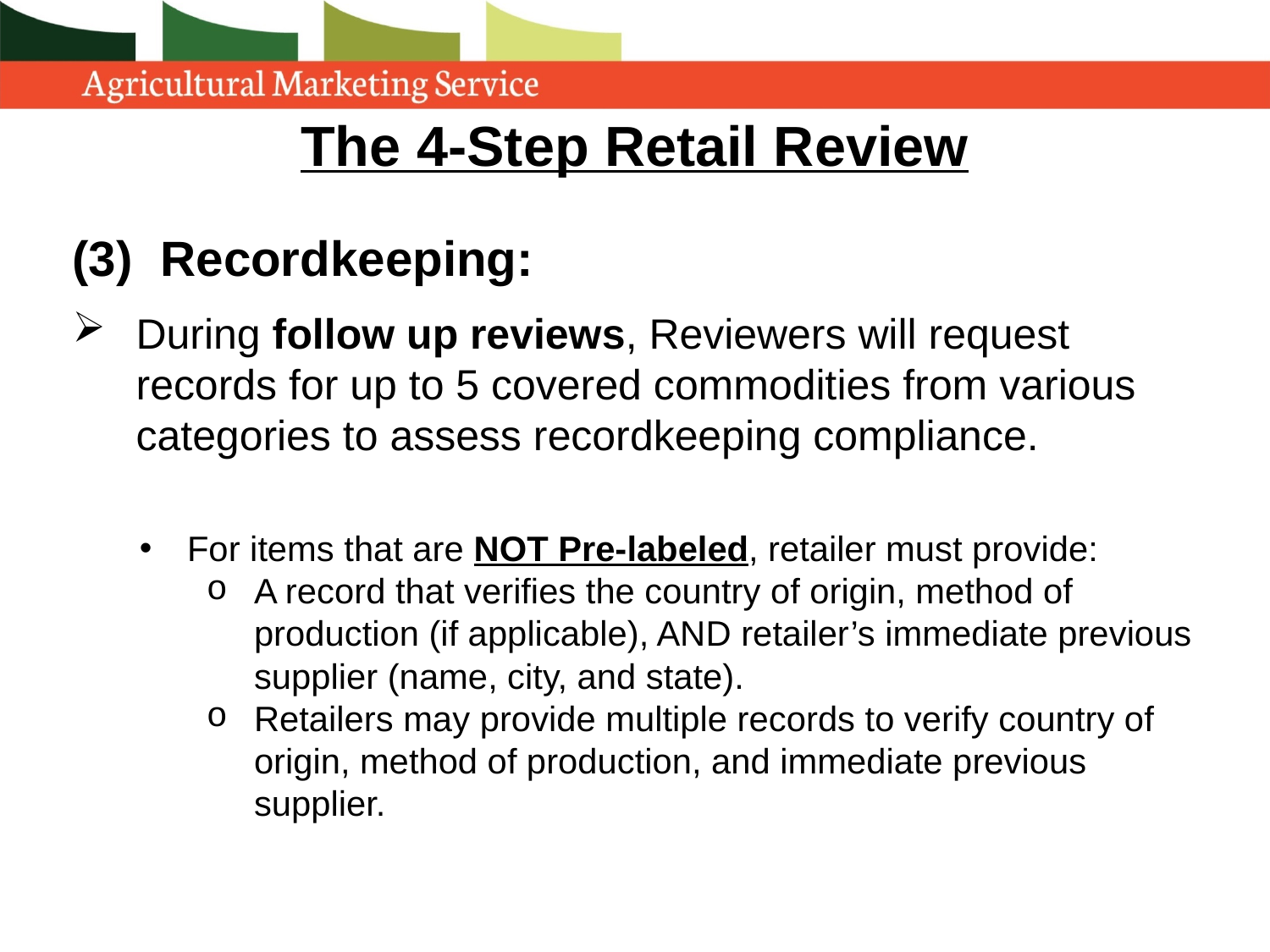

# The 4-Step Retail Review
(3)  Recordkeeping:
During follow up reviews, Reviewers will request records for up to 5 covered commodities from various categories to assess recordkeeping compliance.

For items that are NOT Pre-labeled, retailer must provide:
A record that verifies the country of origin, method of production (if applicable), AND retailer’s immediate previous supplier (name, city, and state).
Retailers may provide multiple records to verify country of origin, method of production, and immediate previous supplier.